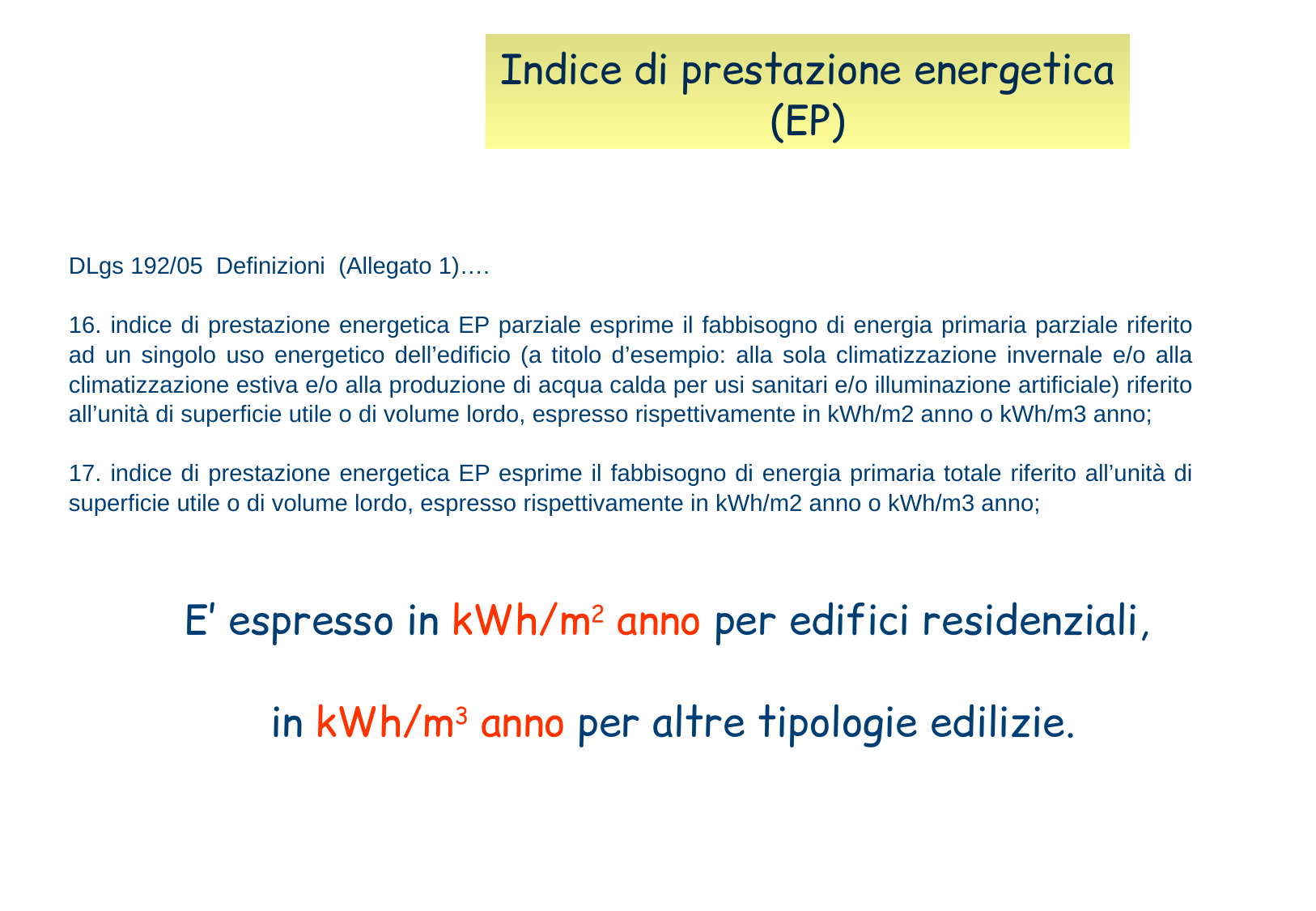

Indice di prestazione energetica
(EP)
DLgs 192/05  Definizioni  (Allegato 1)….

16. indice di prestazione energetica EP parziale esprime il fabbisogno di energia primaria parziale riferito ad un singolo uso energetico dell’edificio (a titolo d’esempio: alla sola climatizzazione invernale e/o alla climatizzazione estiva e/o alla produzione di acqua calda per usi sanitari e/o illuminazione artificiale) riferito all’unità di superficie utile o di volume lordo, espresso rispettivamente in kWh/m2 anno o kWh/m3 anno;

17. indice di prestazione energetica EP esprime il fabbisogno di energia primaria totale riferito all’unità di superficie utile o di volume lordo, espresso rispettivamente in kWh/m2 anno o kWh/m3 anno;

E’ espresso in kWh/m2 anno per edifici residenziali,

in kWh/m3 anno per altre tipologie edilizie.